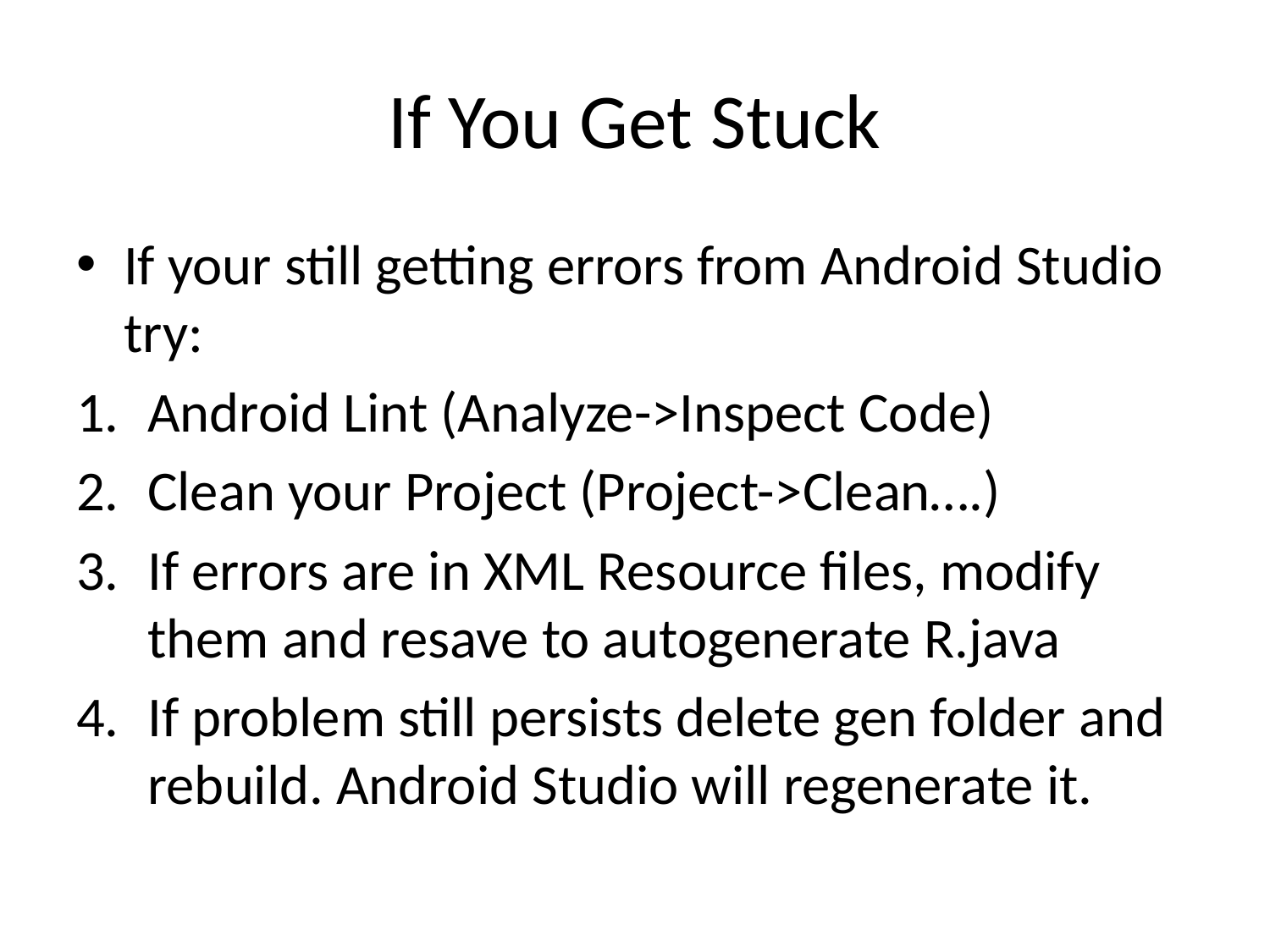

# If You Get Stuck
If your still getting errors from Android Studio try:
Android Lint (Analyze->Inspect Code)
Clean your Project (Project->Clean….)
If errors are in XML Resource files, modify them and resave to autogenerate R.java
If problem still persists delete gen folder and rebuild. Android Studio will regenerate it.